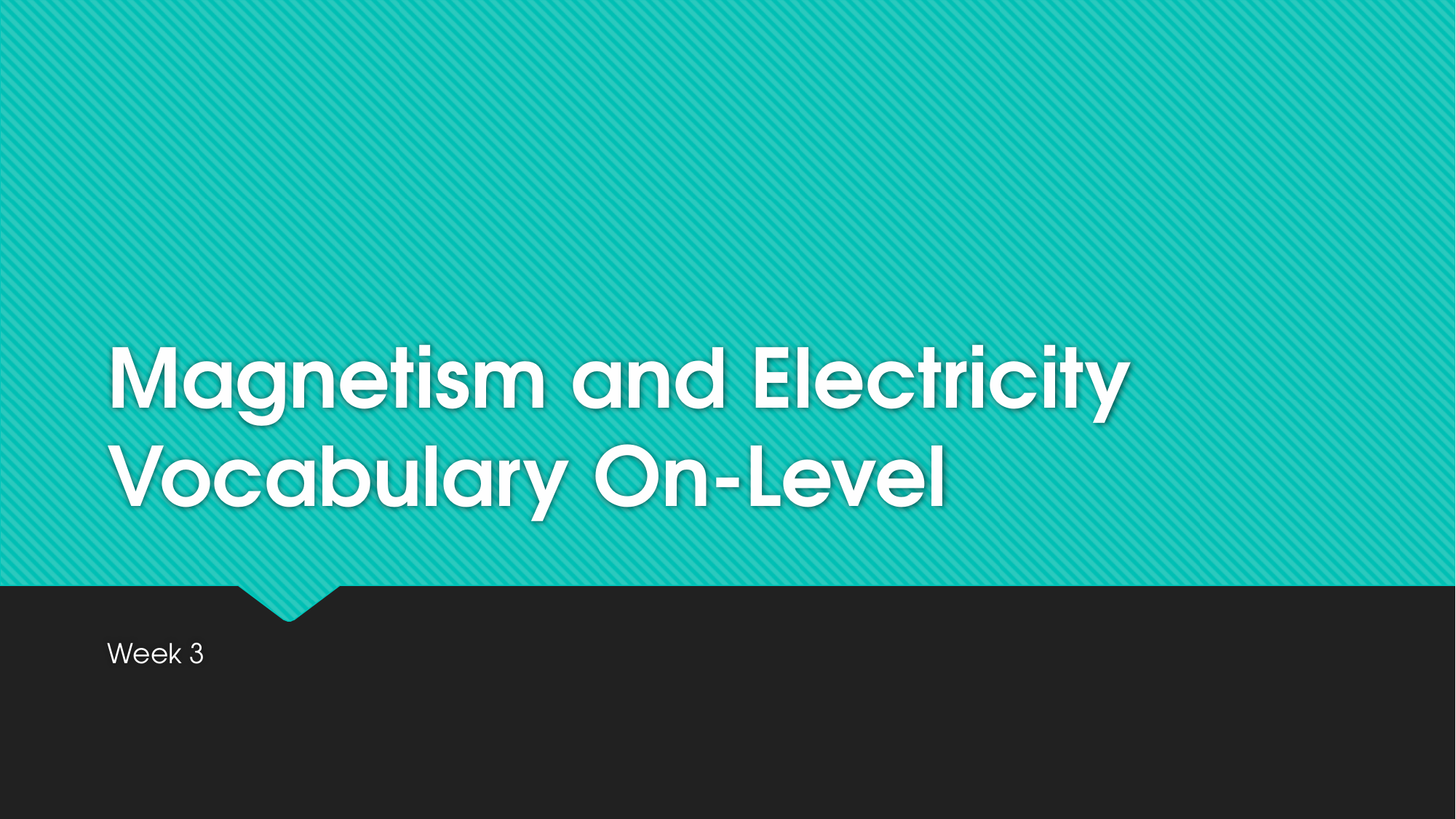

# Magnetism and Electricity Vocabulary On-Level
Week 3